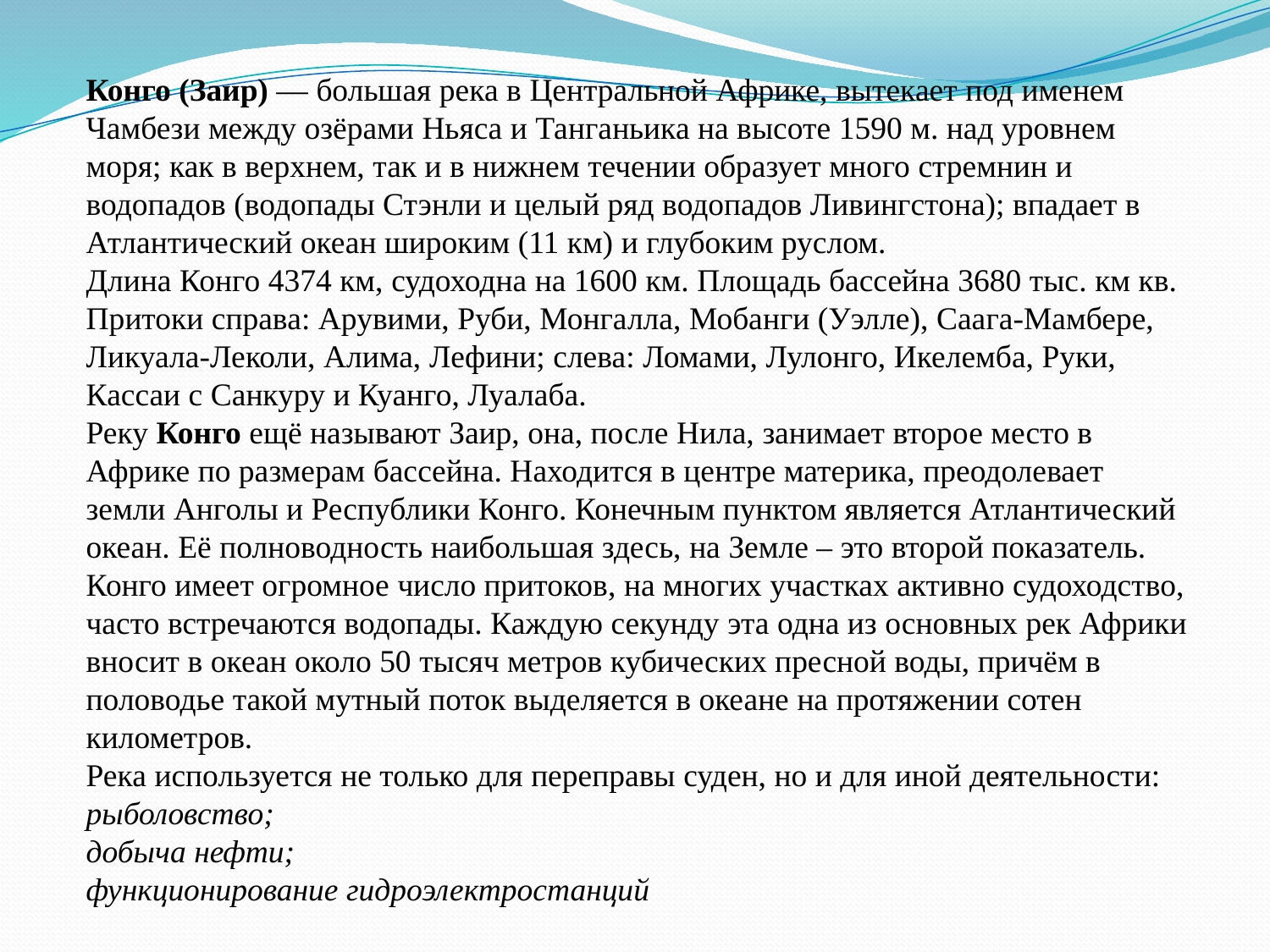

Конго (Заир) — большая река в Центральной Африке, вытекает под именем Чамбези между озёрами Ньяса и Танганьика на высоте 1590 м. над уровнем моря; как в верхнем, так и в нижнем течении образует много стремнин и водопадов (водопады Стэнли и целый ряд водопадов Ливингстона); впадает в Атлантический океан широким (11 км) и глубоким руслом.
Длина Конго 4374 км, судоходна на 1600 км. Площадь бассейна 3680 тыс. км кв.
Притоки справа: Арувими, Руби, Монгалла, Мобанги (Уэлле), Саага-Мамбере, Ликуала-Леколи, Алима, Лефини; слева: Ломами, Лулонго, Икелемба, Руки, Кассаи с Санкуру и Куанго, Луалаба.
Реку Конго ещё называют Заир, она, после Нила, занимает второе место в Африке по размерам бассейна. Находится в центре материка, преодолевает земли Анголы и Республики Конго. Конечным пунктом является Атлантический океан. Её полноводность наибольшая здесь, на Земле – это второй показатель.
Конго имеет огромное число притоков, на многих участках активно судоходство, часто встречаются водопады. Каждую секунду эта одна из основных рек Африки вносит в океан около 50 тысяч метров кубических пресной воды, причём в половодье такой мутный поток выделяется в океане на протяжении сотен километров.
Река используется не только для переправы суден, но и для иной деятельности:
рыболовство;
добыча нефти;
функционирование гидроэлектростанций